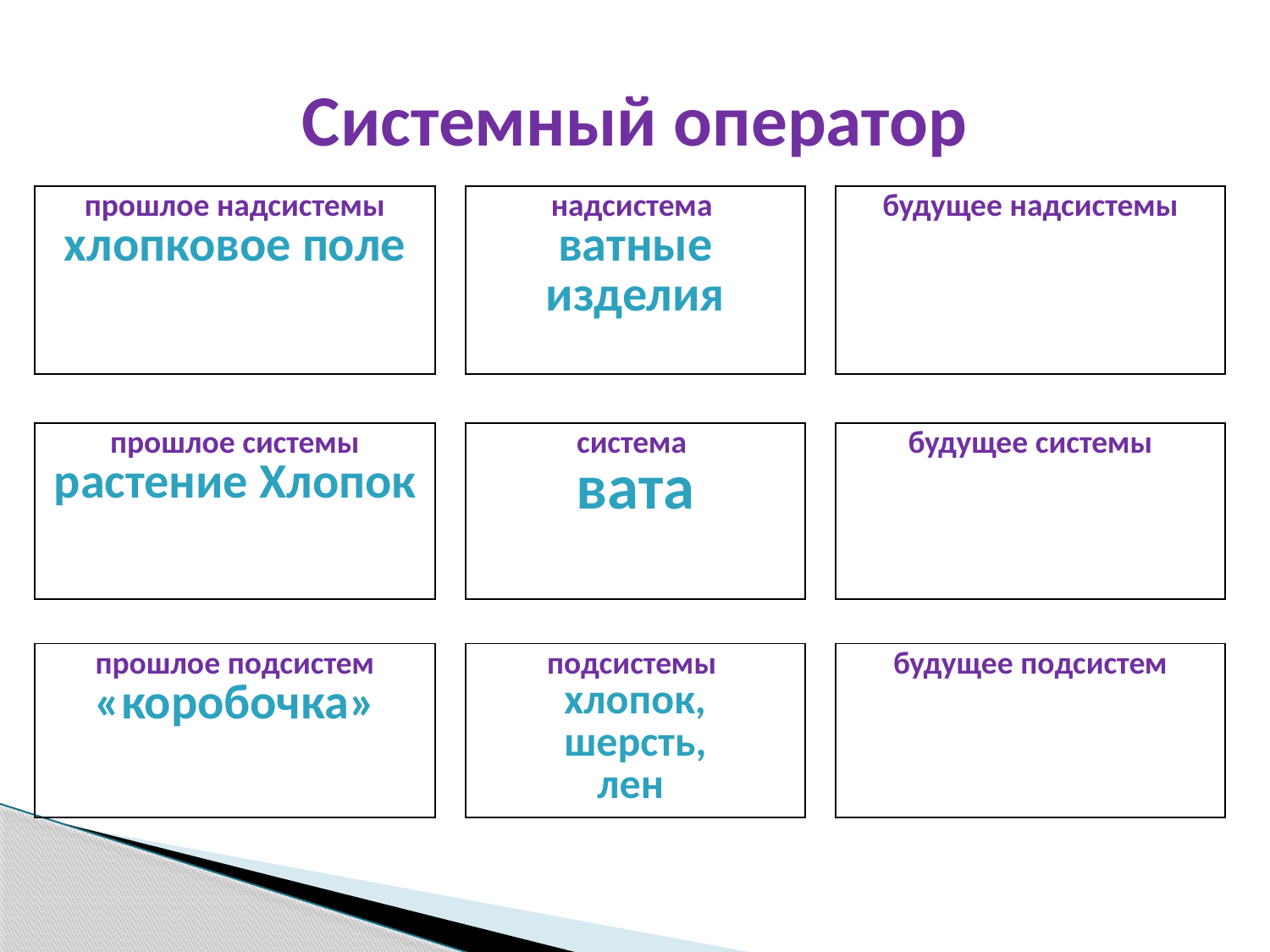

# Системный оператор
| прошлое надсистемы хлопковое поле |  | надсистема ватные изделия |  | будущее надсистемы |
| --- | --- | --- | --- | --- |
|  |  |  |  |  |
| прошлое системы растение Хлопок |  | система вата |  | будущее системы |
|  |  |  |  |  |
| прошлое подсистем «коробочка» |  | подсистемы хлопок, шерсть, лен |  | будущее подсистем |